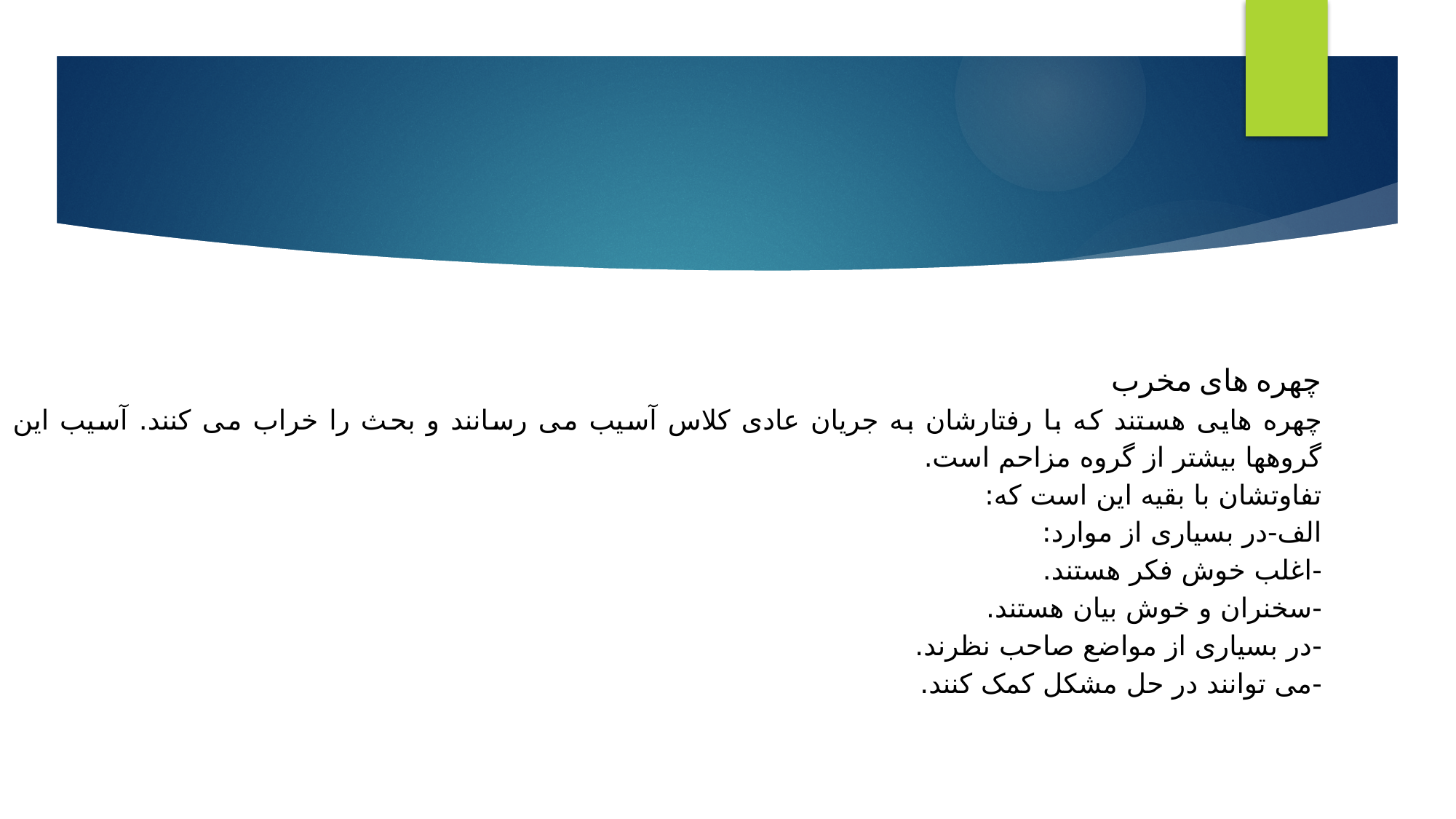

#

چهره های مخرب
چهره هایی هستند که با رفتارشان به جریان عادی کلاس آسیب می رسانند و بحث را خراب می کنند. آسیب این گروهها بیشتر از گروه مزاحم است.
تفاوتشان با بقیه این است که:
الف-در بسیاری از موارد:
-	اغلب خوش فکر هستند.
-	سخنران و خوش بیان هستند.
-	در بسیاری از مواضع صاحب نظرند.
-	می توانند در حل مشکل کمک کنند.